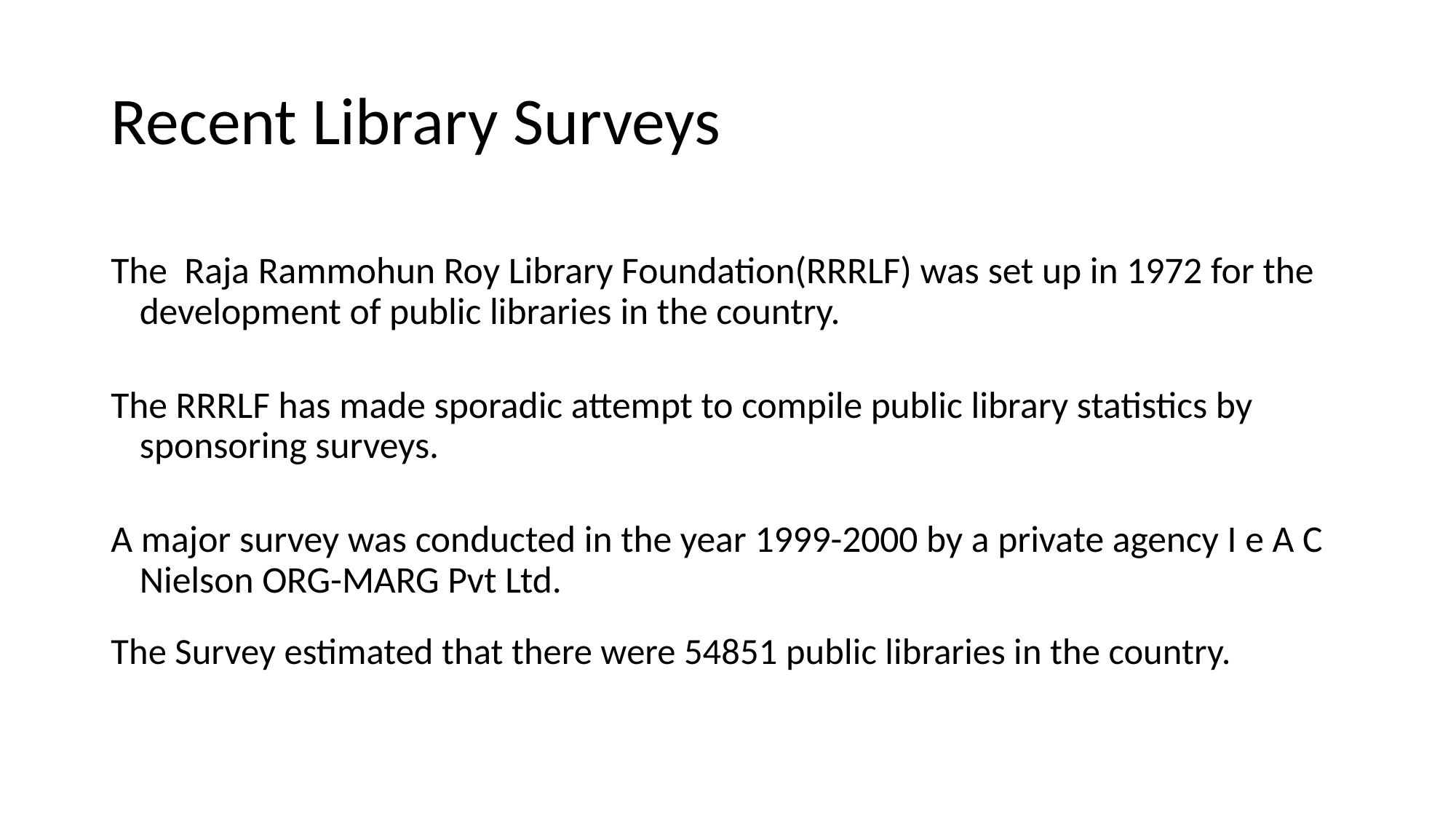

# Recent Library Surveys

The  Raja Rammohun Roy Library Foundation(RRRLF) was set up in 1972 for the development of public libraries in the country.

The RRRLF has made sporadic attempt to compile public library statistics by sponsoring surveys.

A major survey was conducted in the year 1999-2000 by a private agency I e A C Nielson ORG-MARG Pvt Ltd.

The Survey estimated that there were 54851 public libraries in the country.